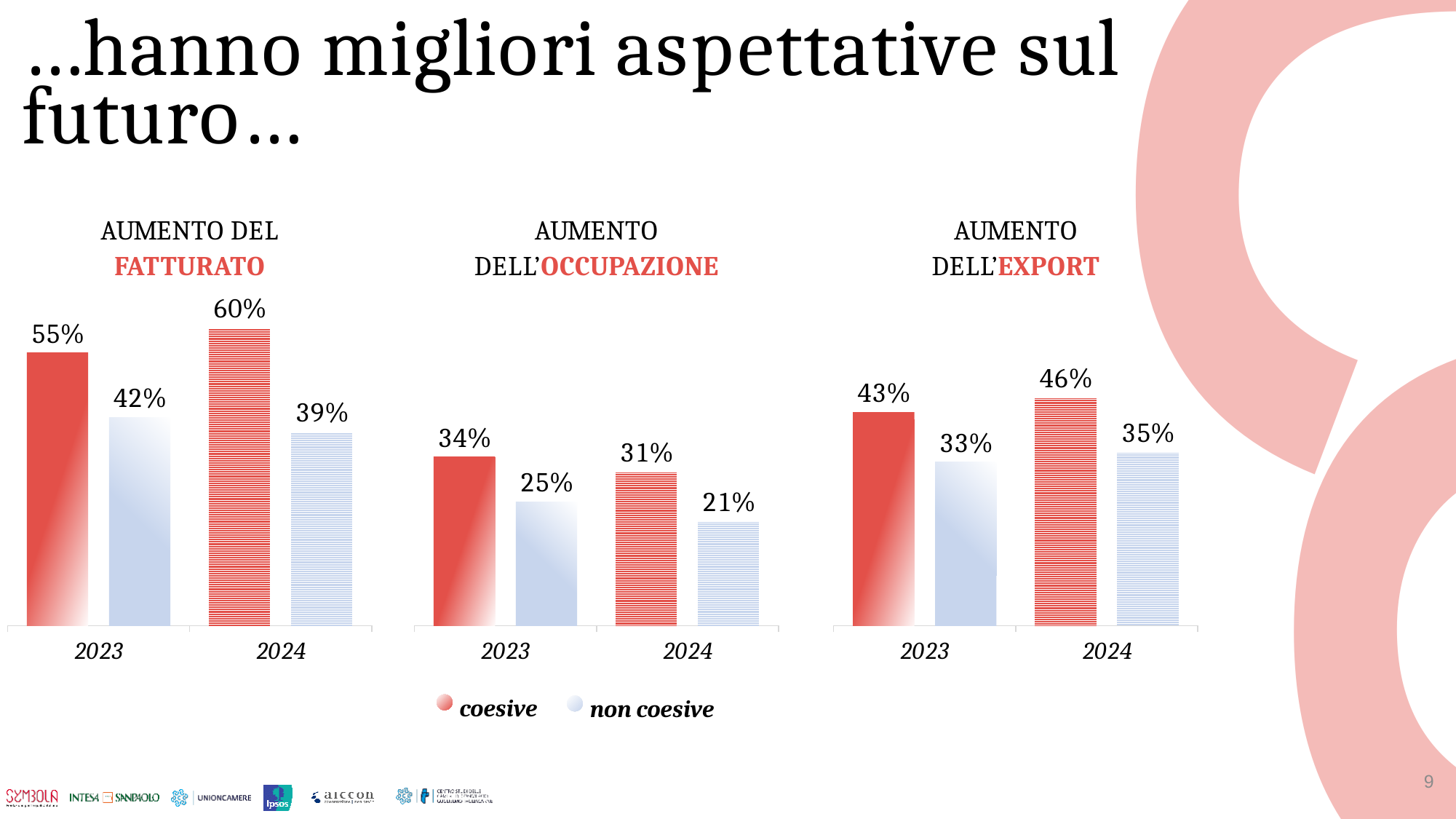

…hanno migliori aspettative sul futuro…
AUMENTO DELL’EXPORT
AUMENTO DEL FATTURATO
AUMENTO DELL’OCCUPAZIONE

### Chart

| Category | 2023 | 2024 |
|---|---|---|
| 2023 | 0.55 | 0.42 |
| 2024 | 0.6 | 0.39 |

### Chart

| Category | 2023 | 2024 |
|---|---|---|
| 2023 | 0.34 | 0.25 |
| 2024 | 0.31 | 0.21 |

### Chart

| Category | 2023 | 2024 |
|---|---|---|
| 2023 | 0.43 | 0.33 |
| 2024 | 0.46 | 0.35 |
coesive

non coesive

9